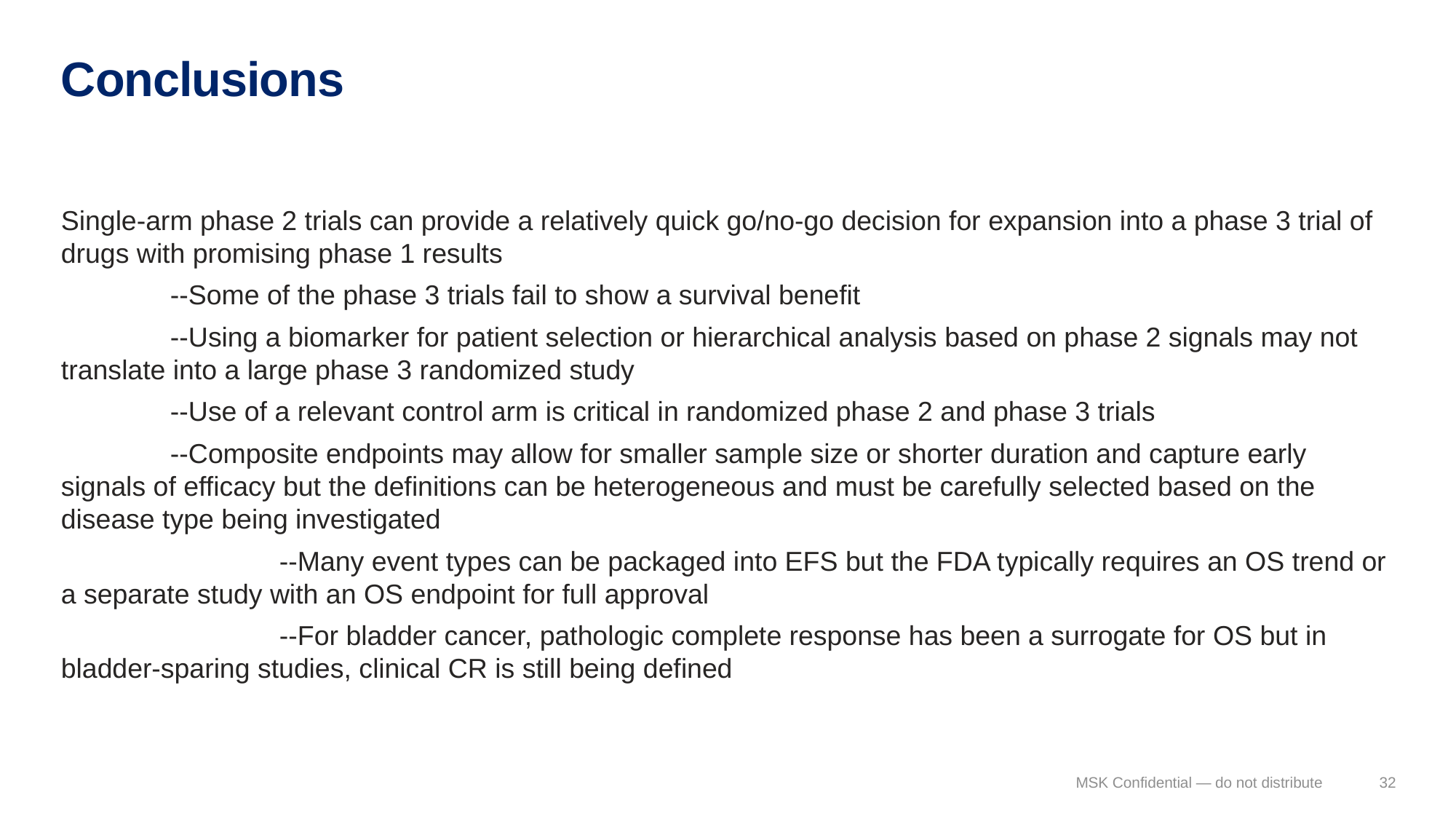

# Conclusions
Single-arm phase 2 trials can provide a relatively quick go/no-go decision for expansion into a phase 3 trial of drugs with promising phase 1 results
	--Some of the phase 3 trials fail to show a survival benefit
	--Using a biomarker for patient selection or hierarchical analysis based on phase 2 signals may not translate into a large phase 3 randomized study
	--Use of a relevant control arm is critical in randomized phase 2 and phase 3 trials
	--Composite endpoints may allow for smaller sample size or shorter duration and capture early signals of efficacy but the definitions can be heterogeneous and must be carefully selected based on the disease type being investigated
		--Many event types can be packaged into EFS but the FDA typically requires an OS trend or a separate study with an OS endpoint for full approval
		--For bladder cancer, pathologic complete response has been a surrogate for OS but in bladder-sparing studies, clinical CR is still being defined

MSK Confidential — do not distribute
32